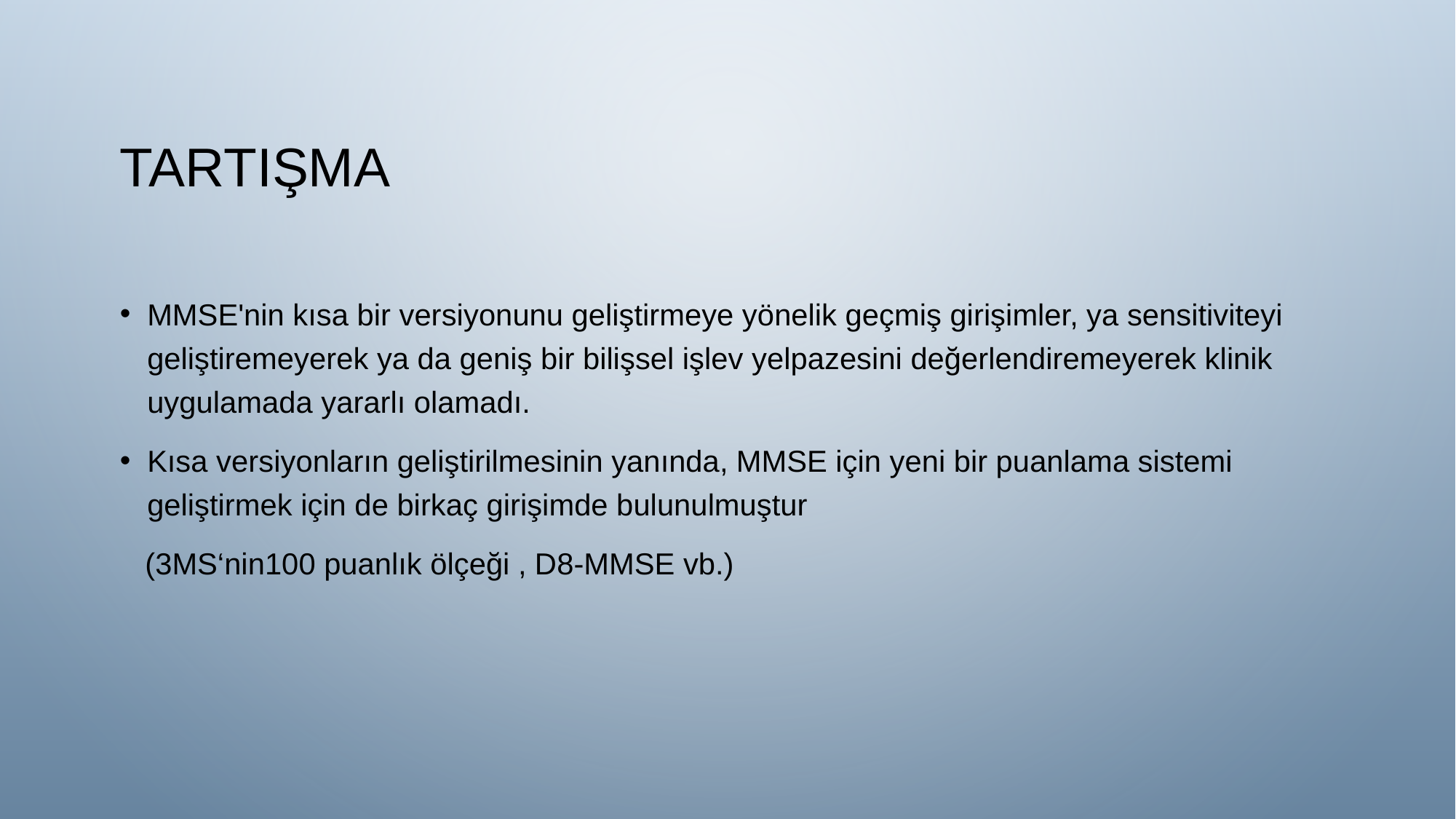

# TARTIŞMA
MMSE'nin kısa bir versiyonunu geliştirmeye yönelik geçmiş girişimler, ya sensitiviteyi geliştiremeyerek ya da geniş bir bilişsel işlev yelpazesini değerlendiremeyerek klinik uygulamada yararlı olamadı.
Kısa versiyonların geliştirilmesinin yanında, MMSE için yeni bir puanlama sistemi geliştirmek için de birkaç girişimde bulunulmuştur
   (3MS‘nin100 puanlık ölçeği , D8-MMSE vb.)